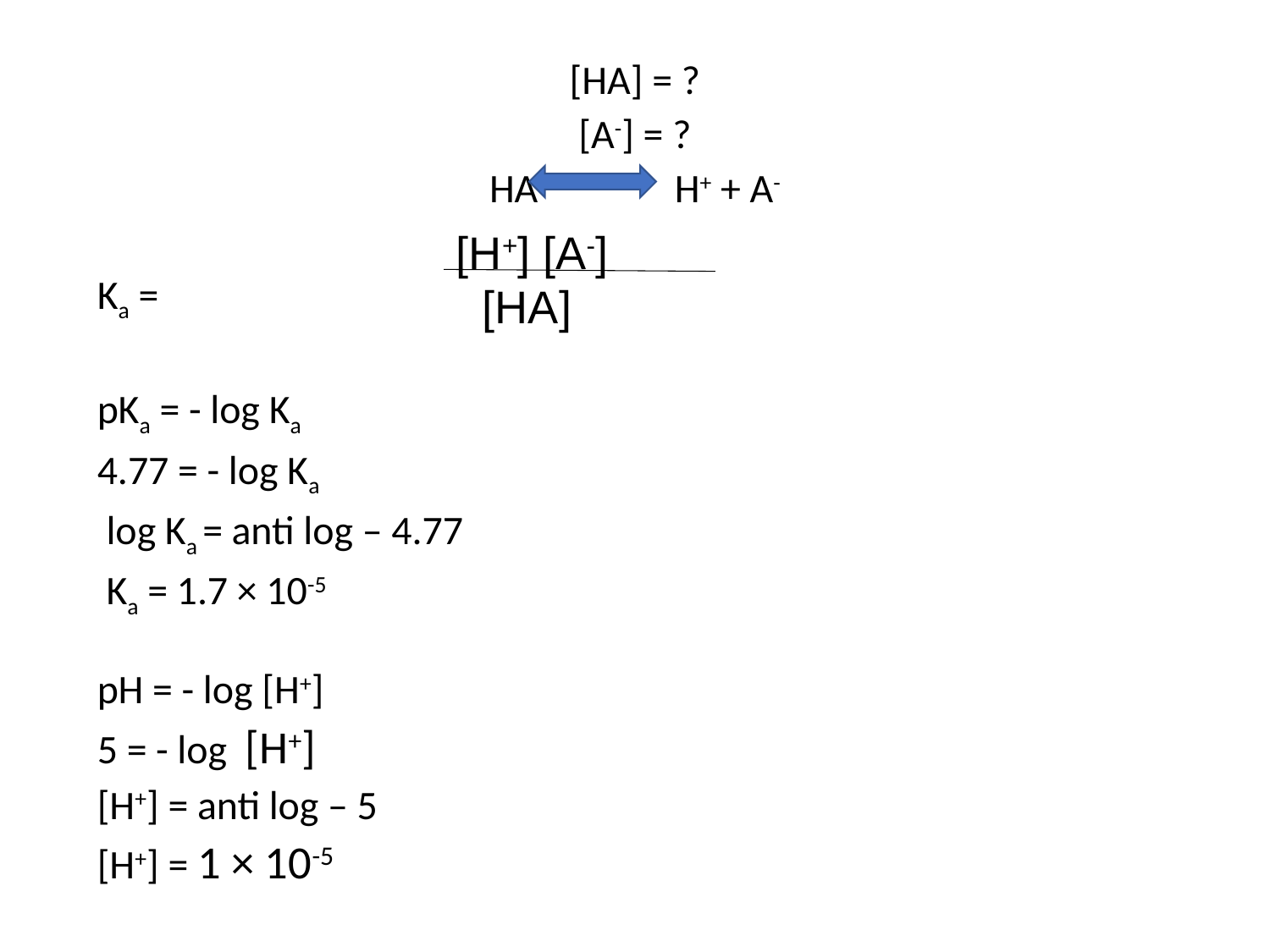

[HA] = ?
[A-] = ?
HA               H+ + A-

				Ka =

			pKa = - log Ka
			4.77 = - log Ka
			 log Ka = anti log – 4.77
			 Ka = 1.7 × 10-5

			pH = - log [H+]
			5 = - log  [H+]
			[H+] = anti log – 5
			[H+] = 1 × 10-5

[H+] [A-]
[HA]